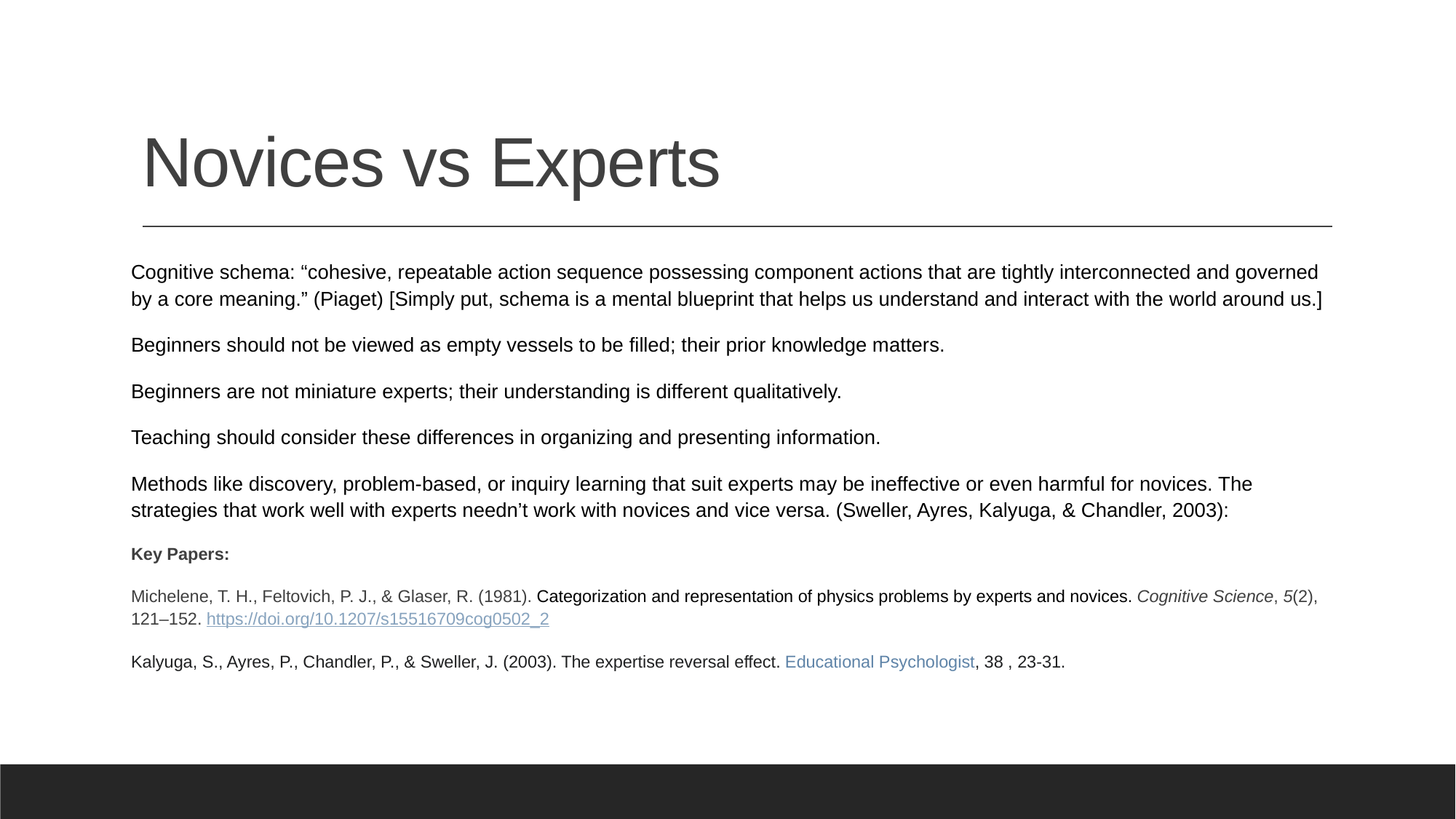

# Novices vs Experts
Cognitive schema: “cohesive, repeatable action sequence possessing component actions that are tightly interconnected and governed by a core meaning.” (Piaget) [Simply put, schema is a mental blueprint that helps us understand and interact with the world around us.]
Beginners should not be viewed as empty vessels to be filled; their prior knowledge matters.
Beginners are not miniature experts; their understanding is different qualitatively.
Teaching should consider these differences in organizing and presenting information.
Methods like discovery, problem-based, or inquiry learning that suit experts may be ineffective or even harmful for novices. The strategies that work well with experts needn’t work with novices and vice versa. (Sweller, Ayres, Kalyuga, & Chandler, 2003):
Key Papers:
Michelene, T. H., Feltovich, P. J., & Glaser, R. (1981). Categorization and representation of physics problems by experts and novices. Cognitive Science, 5(2), 121–152. https://doi.org/10.1207/s15516709cog0502_2
Kalyuga, S., Ayres, P., Chandler, P., & Sweller, J. (2003). The expertise reversal effect. Educational Psychologist, 38 , 23-31.